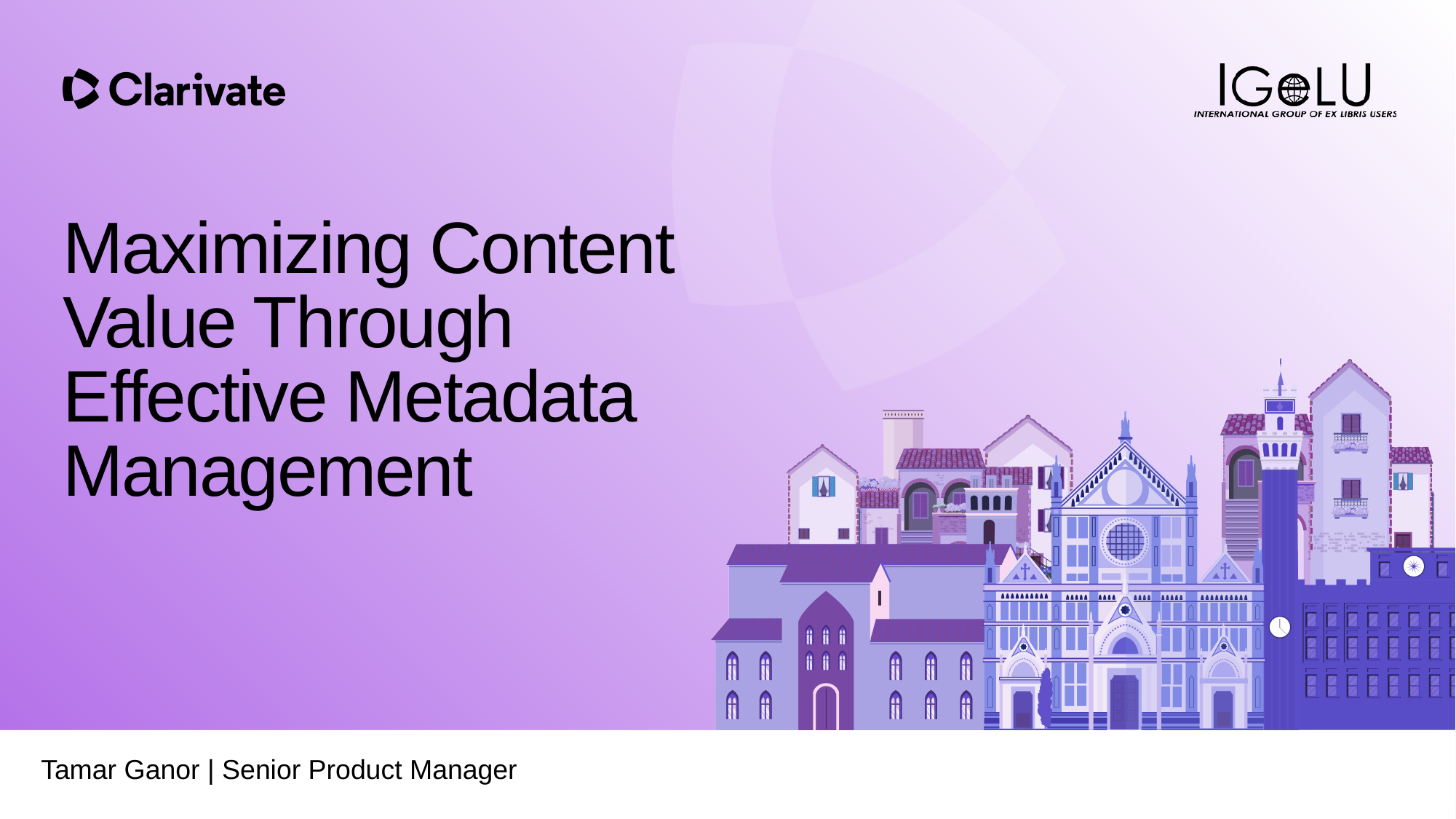

Maximizing Content Value Through Effective Metadata Management

Tamar Ganor | Senior Product Manager